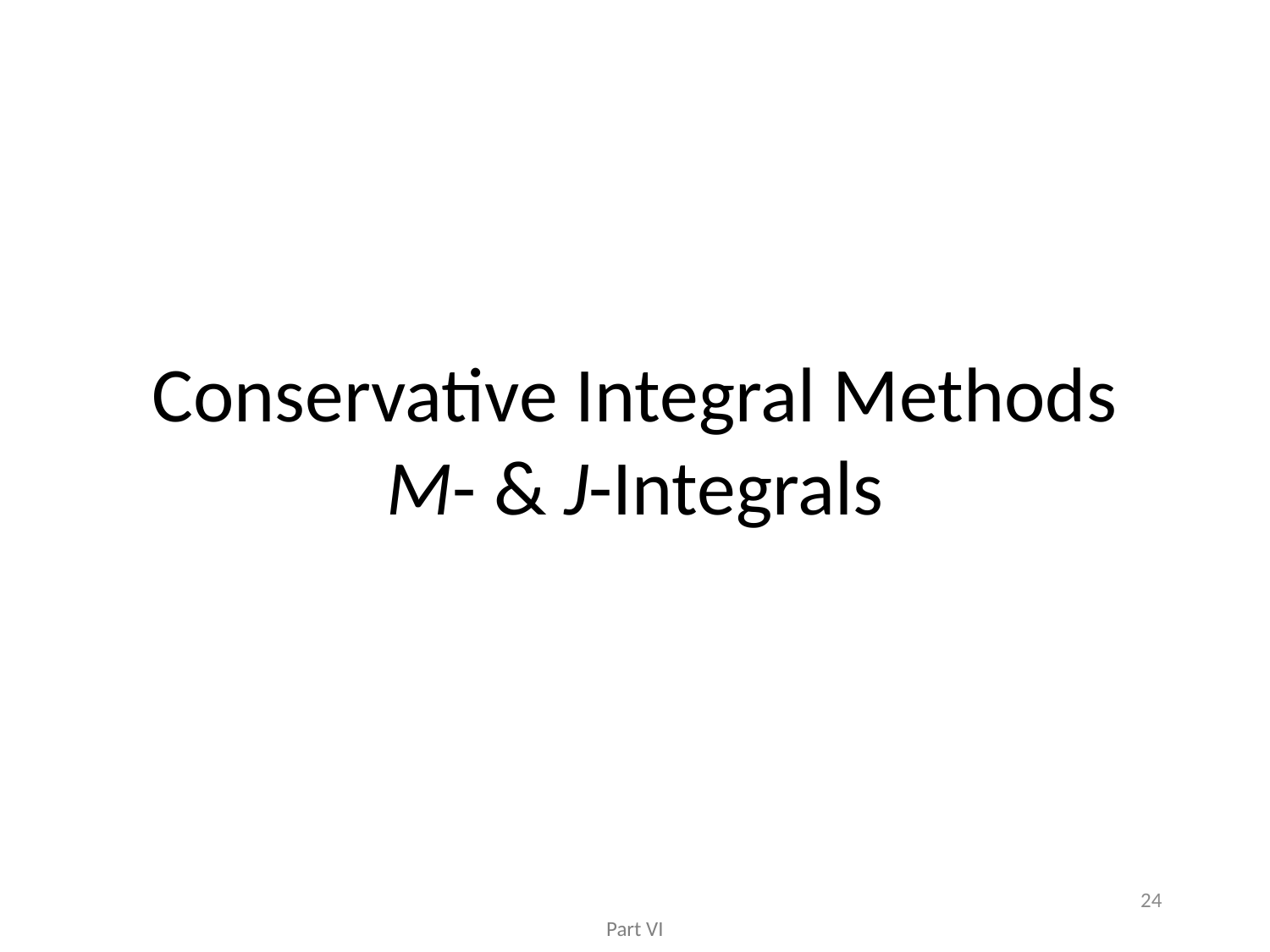

# Conservative Integral Methods M- & J-Integrals
24
Part VI